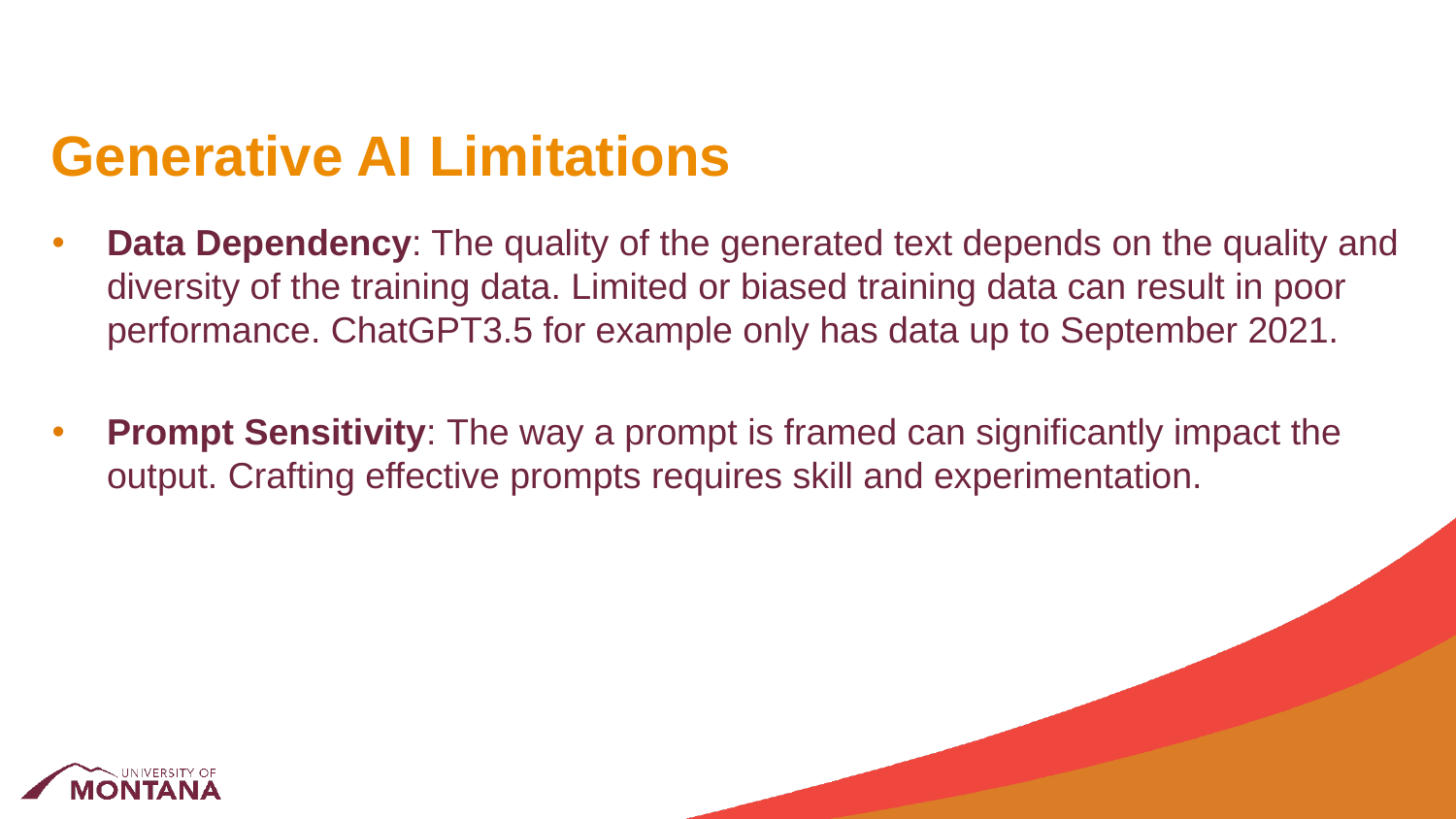

# Generative AI Limitations
Data Dependency: The quality of the generated text depends on the quality and diversity of the training data. Limited or biased training data can result in poor performance. ChatGPT3.5 for example only has data up to September 2021.

Prompt Sensitivity: The way a prompt is framed can significantly impact the output. Crafting effective prompts requires skill and experimentation.